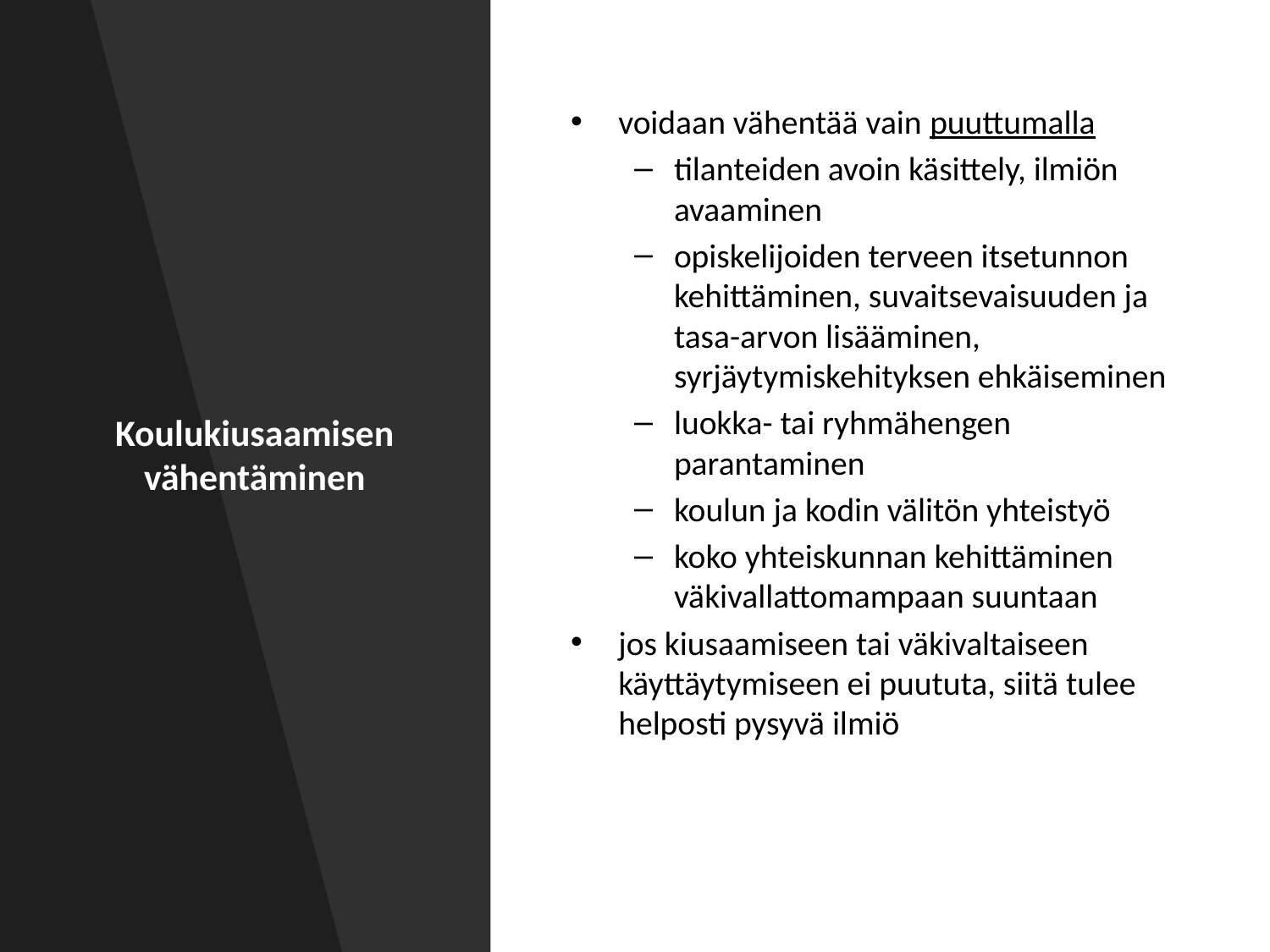

# Koulukiusaamisen vähentäminen
voidaan vähentää vain puuttumalla
tilanteiden avoin käsittely, ilmiön avaaminen
opiskelijoiden terveen itsetunnon kehittäminen, suvaitsevaisuuden ja tasa-arvon lisääminen, syrjäytymiskehityksen ehkäiseminen
luokka- tai ryhmähengen parantaminen
koulun ja kodin välitön yhteistyö
koko yhteiskunnan kehittäminen väkivallattomampaan suuntaan
jos kiusaamiseen tai väkivaltaiseen käyttäytymiseen ei puututa, siitä tulee helposti pysyvä ilmiö